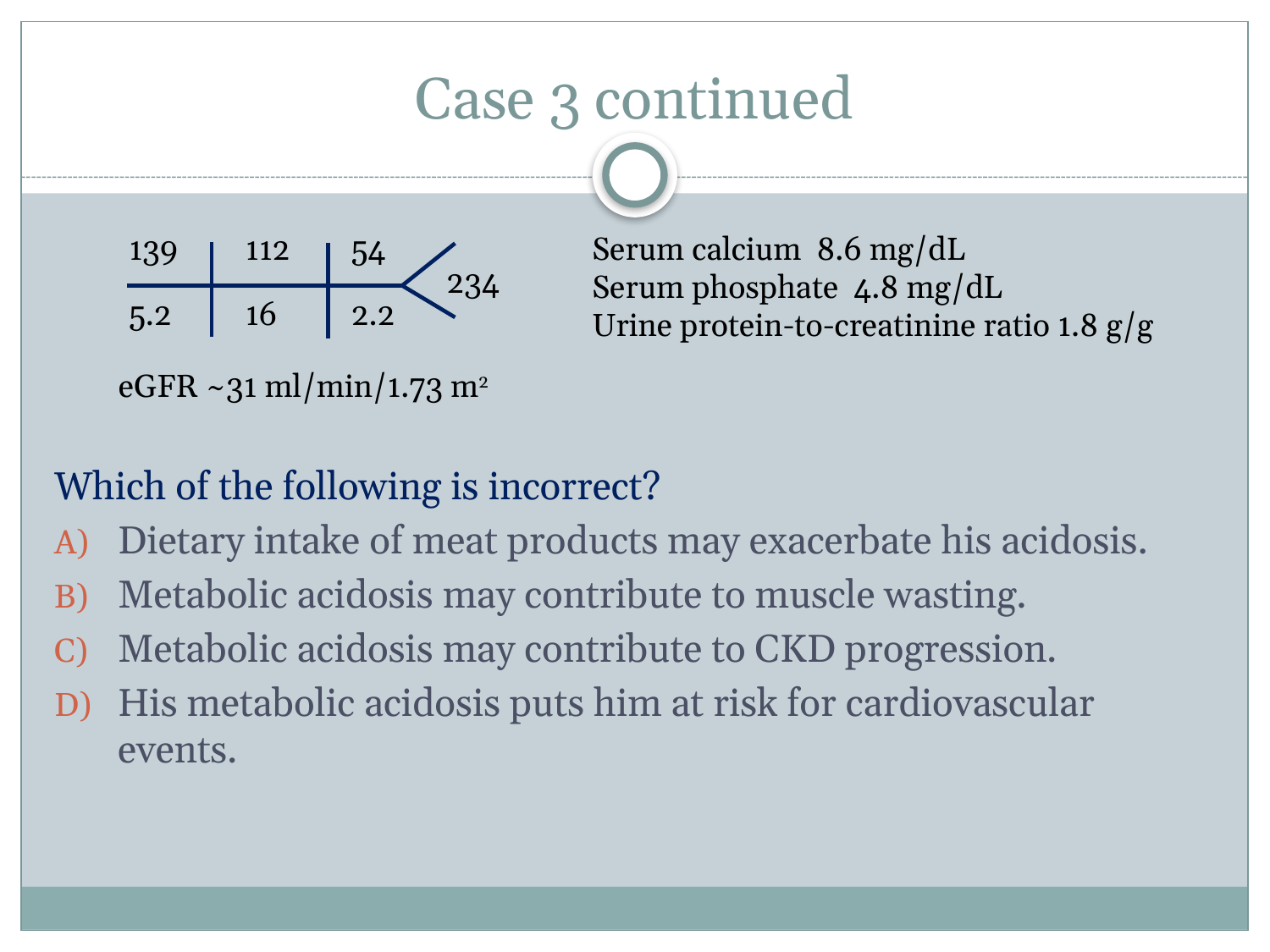

# Case 3 continued
139
112
54
Serum calcium  8.6 mg/dL
Serum phosphate  4.8 mg/dL
Urine protein-to-creatinine ratio 1.8 g/g
234
5.2
16
2.2
eGFR ~31 ml/min/1.73 m2
Which of the following is incorrect?
Dietary intake of meat products may exacerbate his acidosis.
Metabolic acidosis may contribute to muscle wasting.
Metabolic acidosis may contribute to CKD progression.
His metabolic acidosis puts him at risk for cardiovascular events.